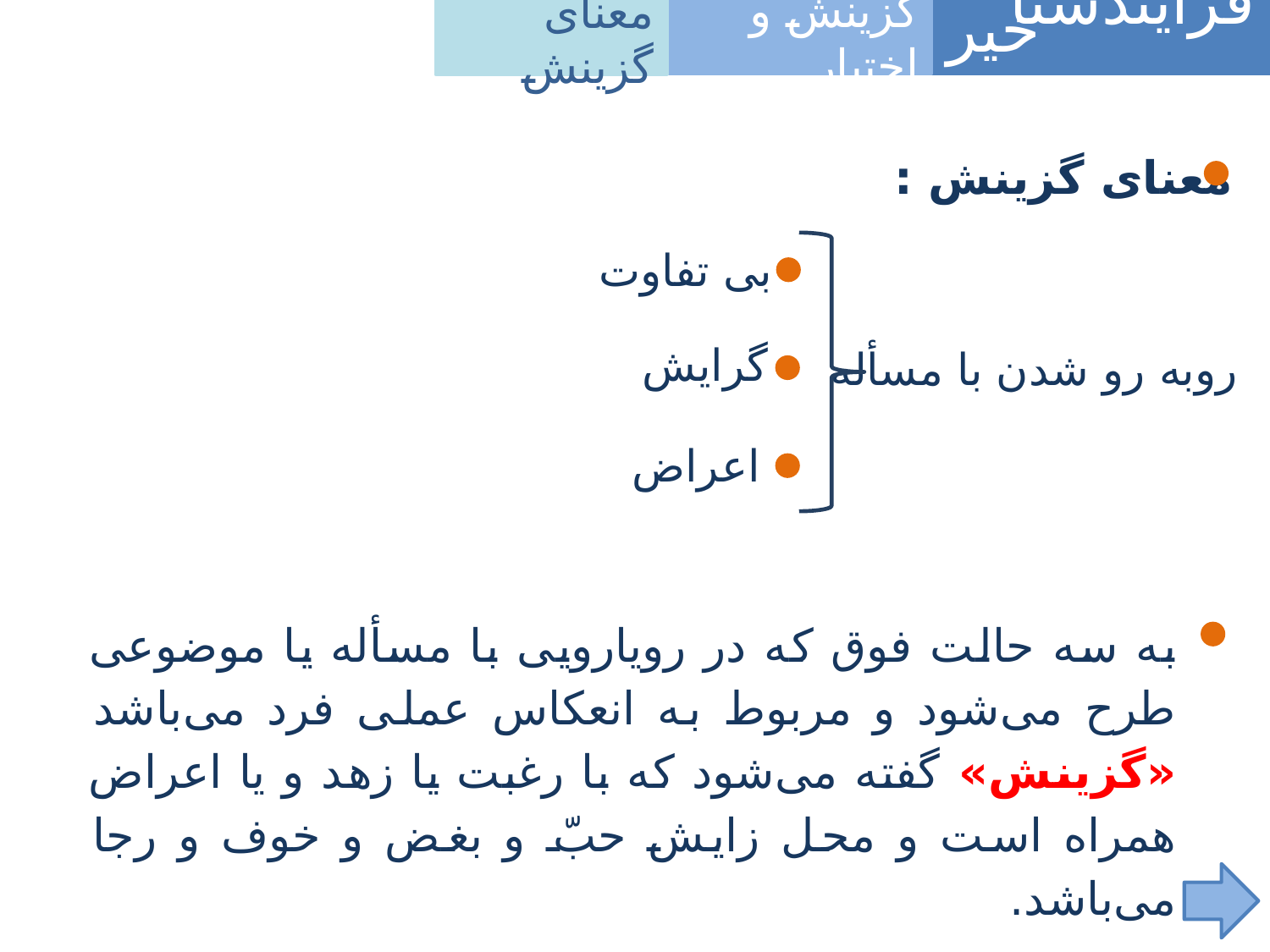

معنای گزینش

فرآیندشناسی
خیر
گزینش و اختیار
 معنای گزینش :

بی تفاوت

گرایش
روبه رو شدن با مسأله

اعراض

به سه حالت فوق که در رویارویی با مسأله یا موضوعی طرح می‌شود و مربوط به انعکاس عملی فرد می‌باشد «گزینش» گفته می‌شود که با رغبت یا زهد و یا اعراض همراه است و محل زایش حبّ و بغض و خوف و رجا می‌باشد.